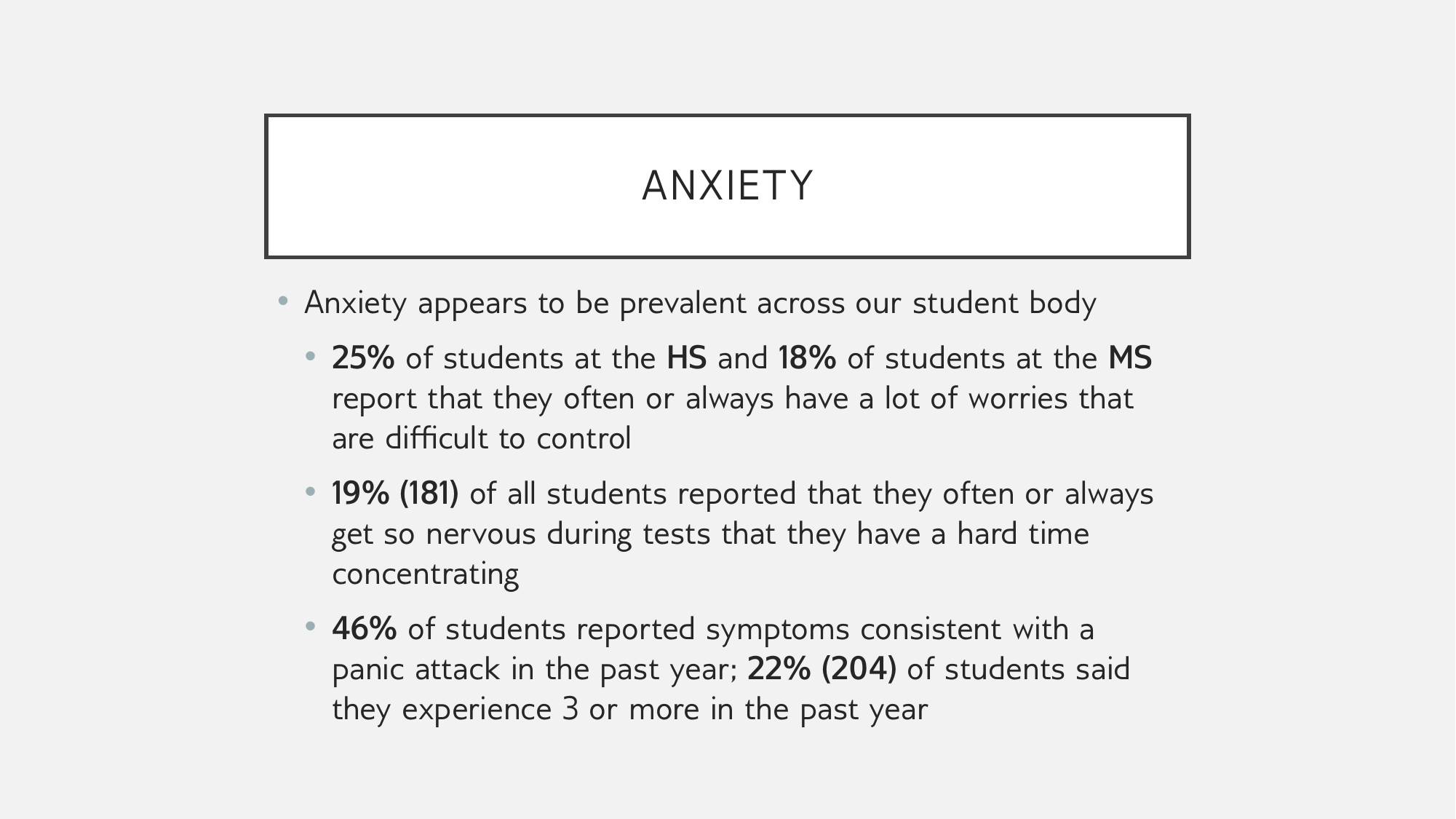

# Anxiety
Anxiety appears to be prevalent across our student body
25% of students at the HS and 18% of students at the MS report that they often or always have a lot of worries that are difficult to control
19% (181) of all students reported that they often or always get so nervous during tests that they have a hard time concentrating
46% of students reported symptoms consistent with a panic attack in the past year; 22% (204) of students said they experience 3 or more in the past year